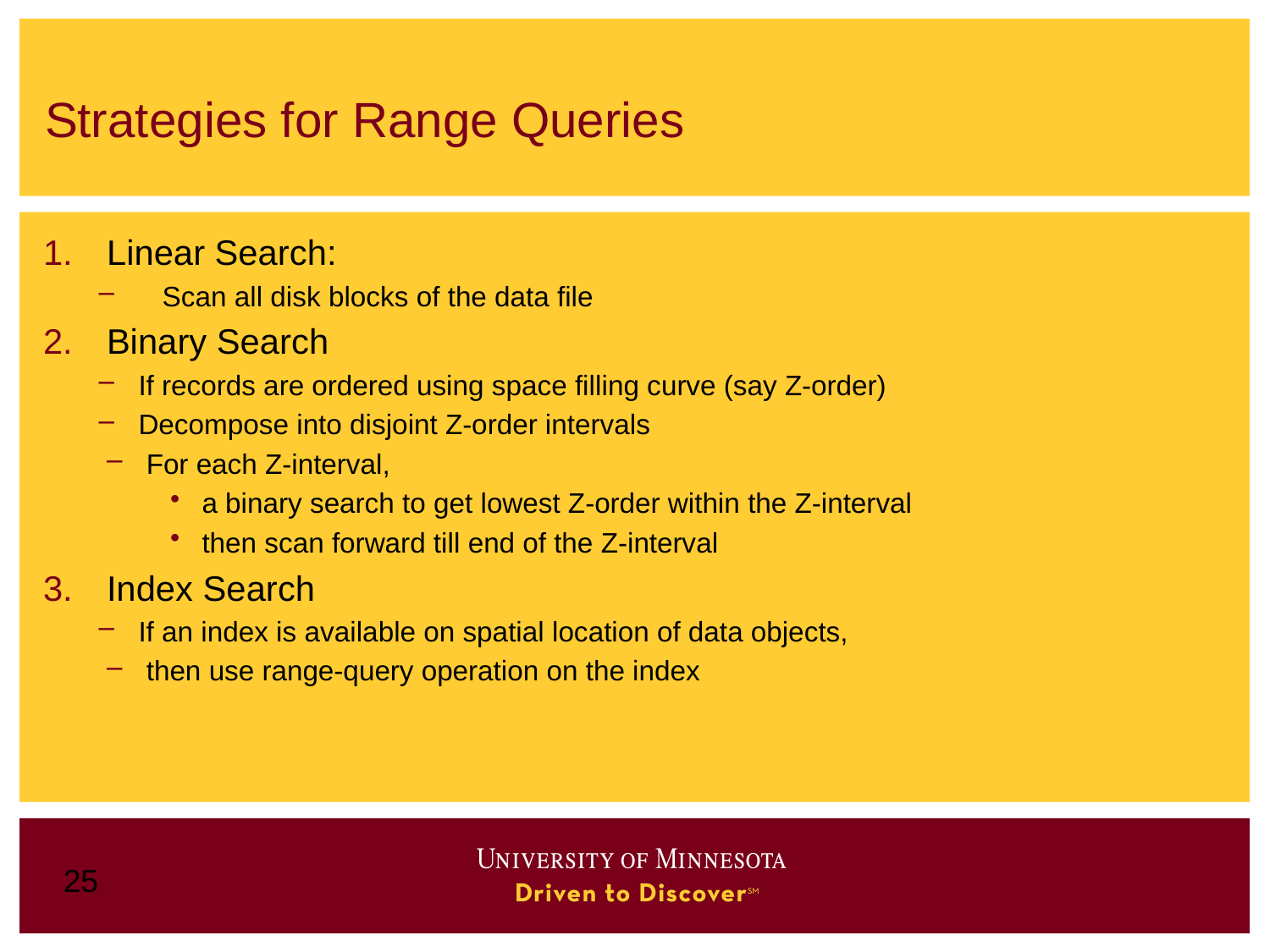

# Strategies for Range Queries
Linear Search:
Scan all disk blocks of the data file
Binary Search
If records are ordered using space filling curve (say Z-order)
Decompose into disjoint Z-order intervals
For each Z-interval,
a binary search to get lowest Z-order within the Z-interval
then scan forward till end of the Z-interval
Index Search
If an index is available on spatial location of data objects,
then use range-query operation on the index
25